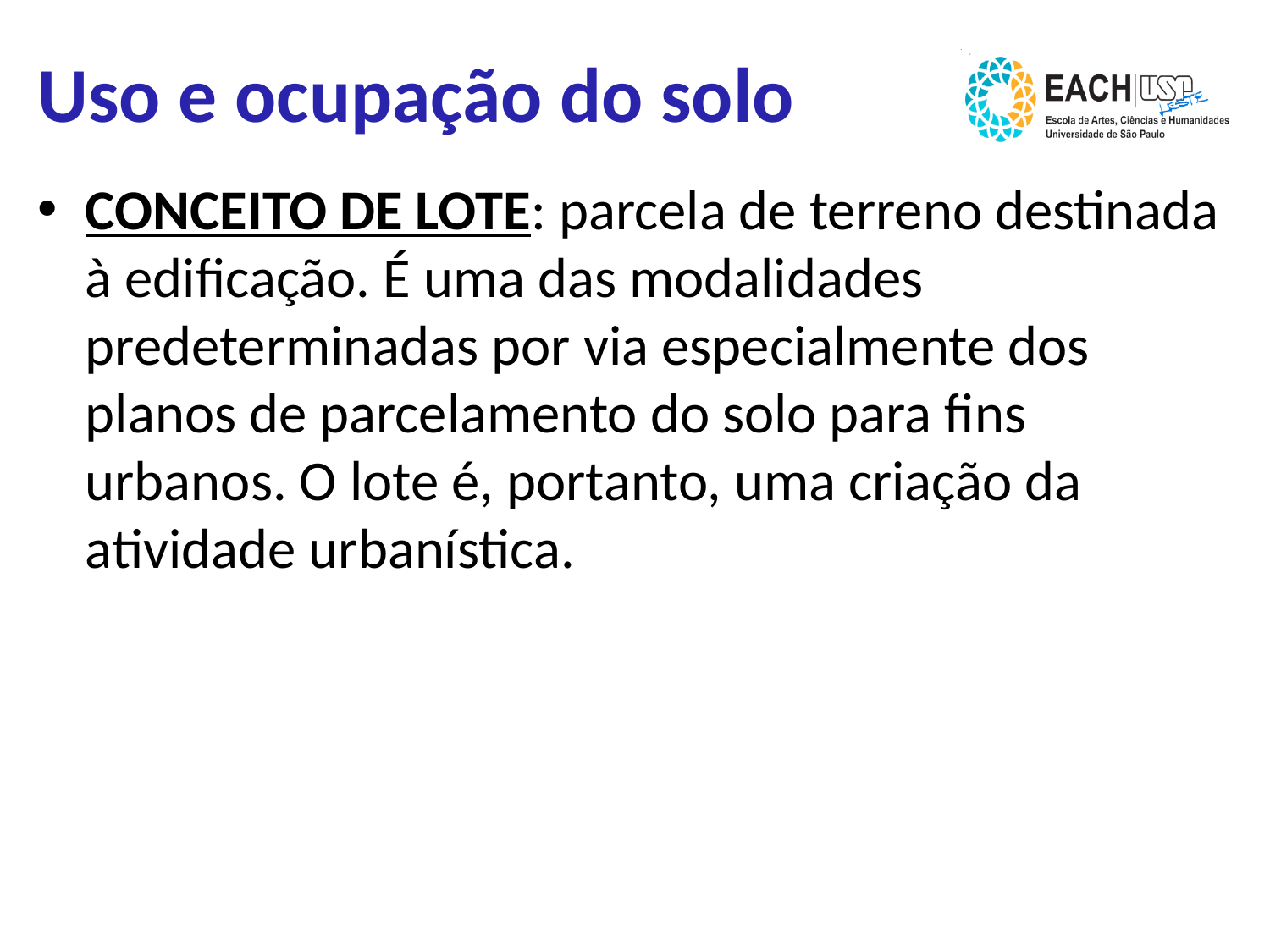

# Uso e ocupação do solo
CONCEITO DE LOTE: parcela de terreno destinada à edificação. É uma das modalidades predeterminadas por via especialmente dos planos de parcelamento do solo para fins urbanos. O lote é, portanto, uma criação da atividade urbanística.